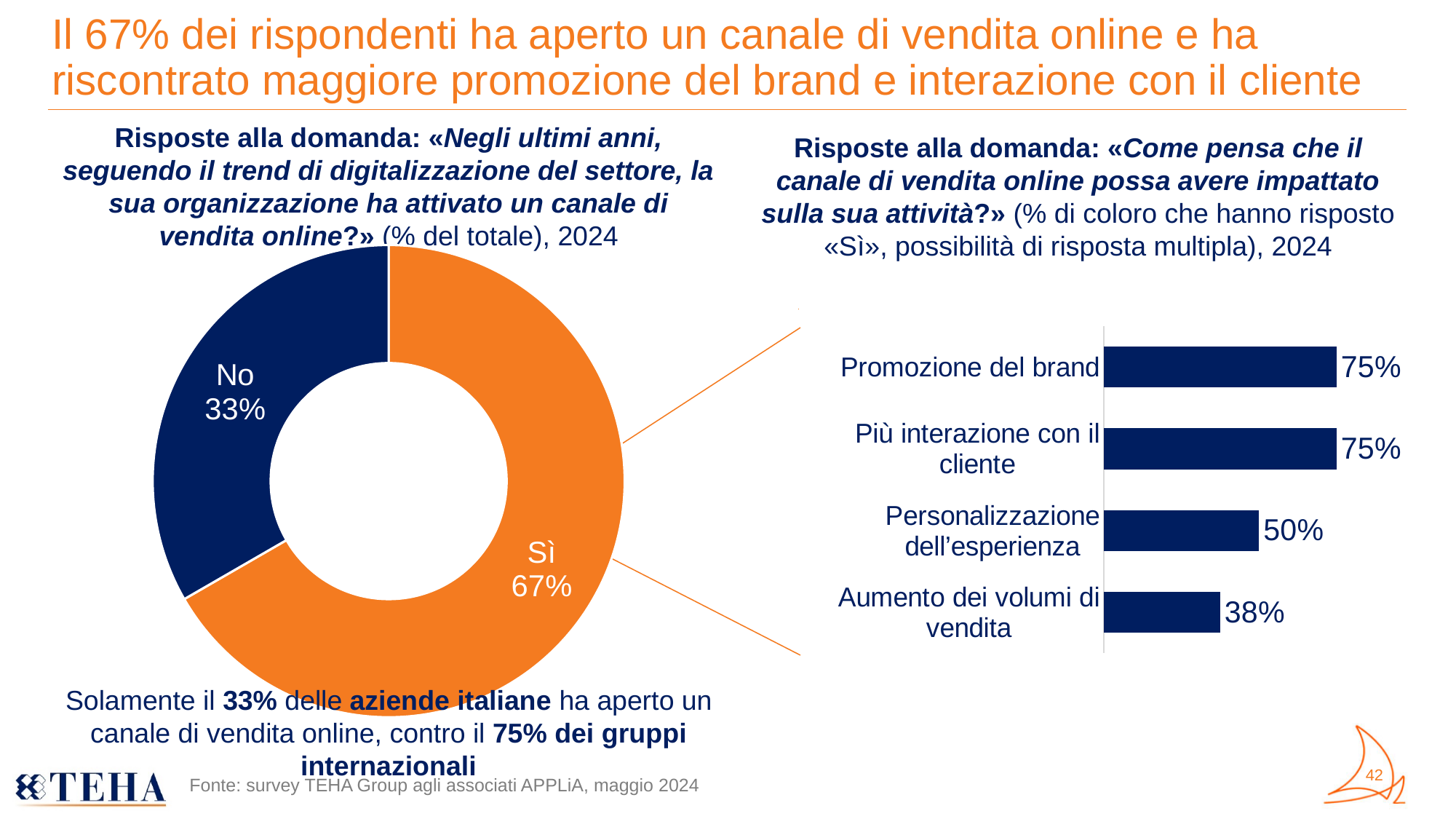

# Il 67% dei rispondenti ha aperto un canale di vendita online e ha riscontrato maggiore promozione del brand e interazione con il cliente

### Chart

| Category |  |
|---|---|
| Sì | 0.6666666666666666 |
| No | 0.3333333333333333 |
Risposte alla domanda: «Negli ultimi anni, seguendo il trend di digitalizzazione del settore, la sua organizzazione ha attivato un canale di vendita online?» (% del totale), 2024
Risposte alla domanda: «Come pensa che il canale di vendita online possa avere impattato sulla sua attività?» (% di coloro che hanno risposto «Sì», possibilità di risposta multipla), 2024

### Chart

| Category |
|---|

### Chart

| Category |  |
|---|---|
| Aumento dei volumi di vendita | 0.375 |
| Personalizzazione dell’esperienza | 0.5 |
| Più interazione con il cliente | 0.75 |
| Promozione del brand | 0.75 |
Solamente il 33% delle aziende italiane ha aperto un canale di vendita online, contro il 75% dei gruppi internazionali
Fonte: survey TEHA Group agli associati APPLiA, maggio 2024